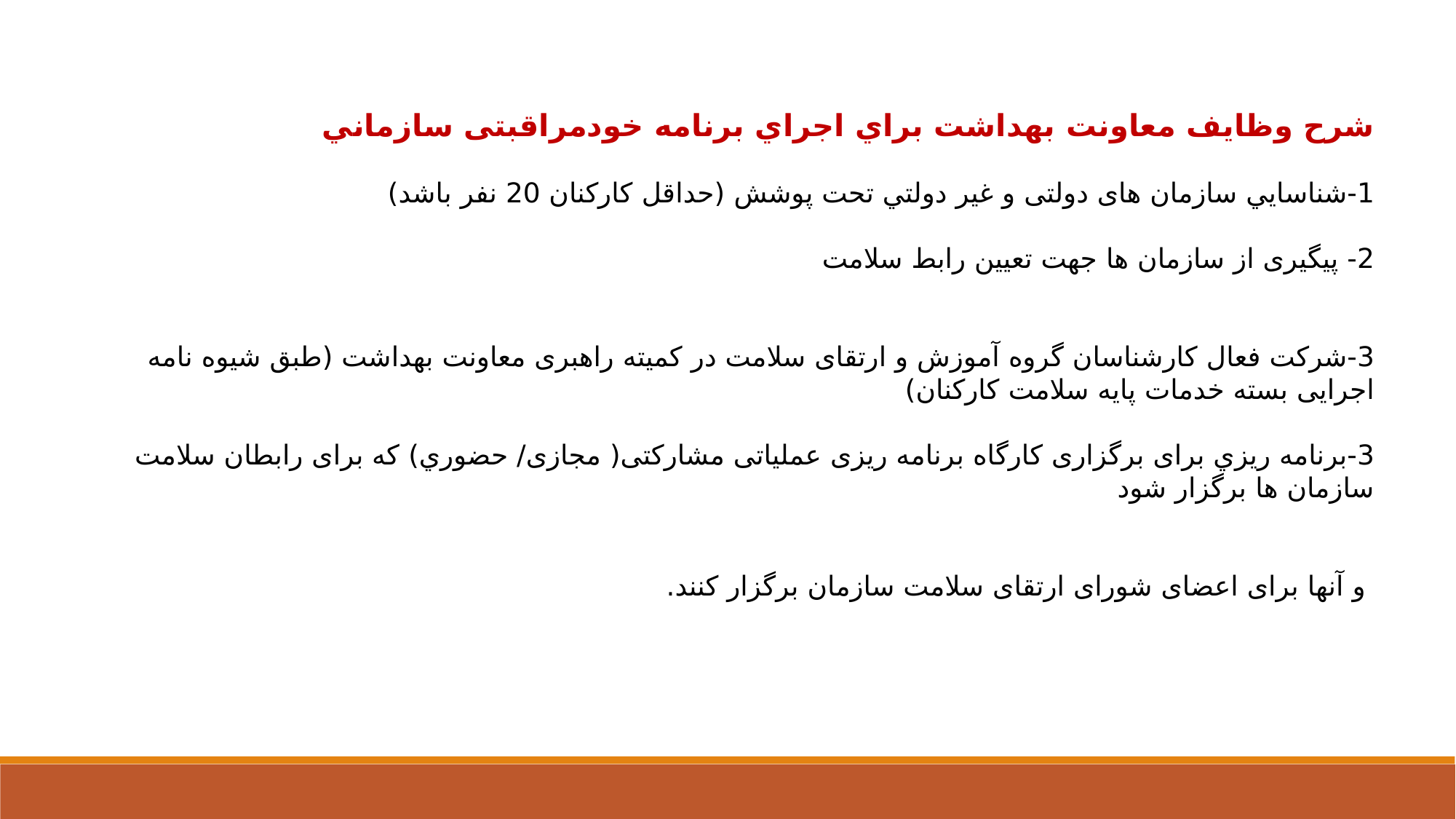

شرح وظایف معاونت بهداشت براي اجراي برنامه خودمراقبتی سازماني

1-شناسايي سازمان های دولتی و غير دولتي تحت پوشش (حداقل کارکنان 20 نفر باشد)

2- پیگیری از سازمان ها جهت تعیین رابط سلامت

3-شرکت فعال کارشناسان گروه آموزش و ارتقای سلامت در کمیته راهبری معاونت بهداشت (طبق شیوه نامه اجرایی بسته خدمات پایه سلامت کارکنان)

3-برنامه ريزي برای برگزاری كارگاه برنامه ریزی عملیاتی مشارکتی( مجازی/ حضوري) که برای رابطان سلامت سازمان ها برگزار شود

 و آنها برای اعضای شورای ارتقای سلامت سازمان برگزار کنند.